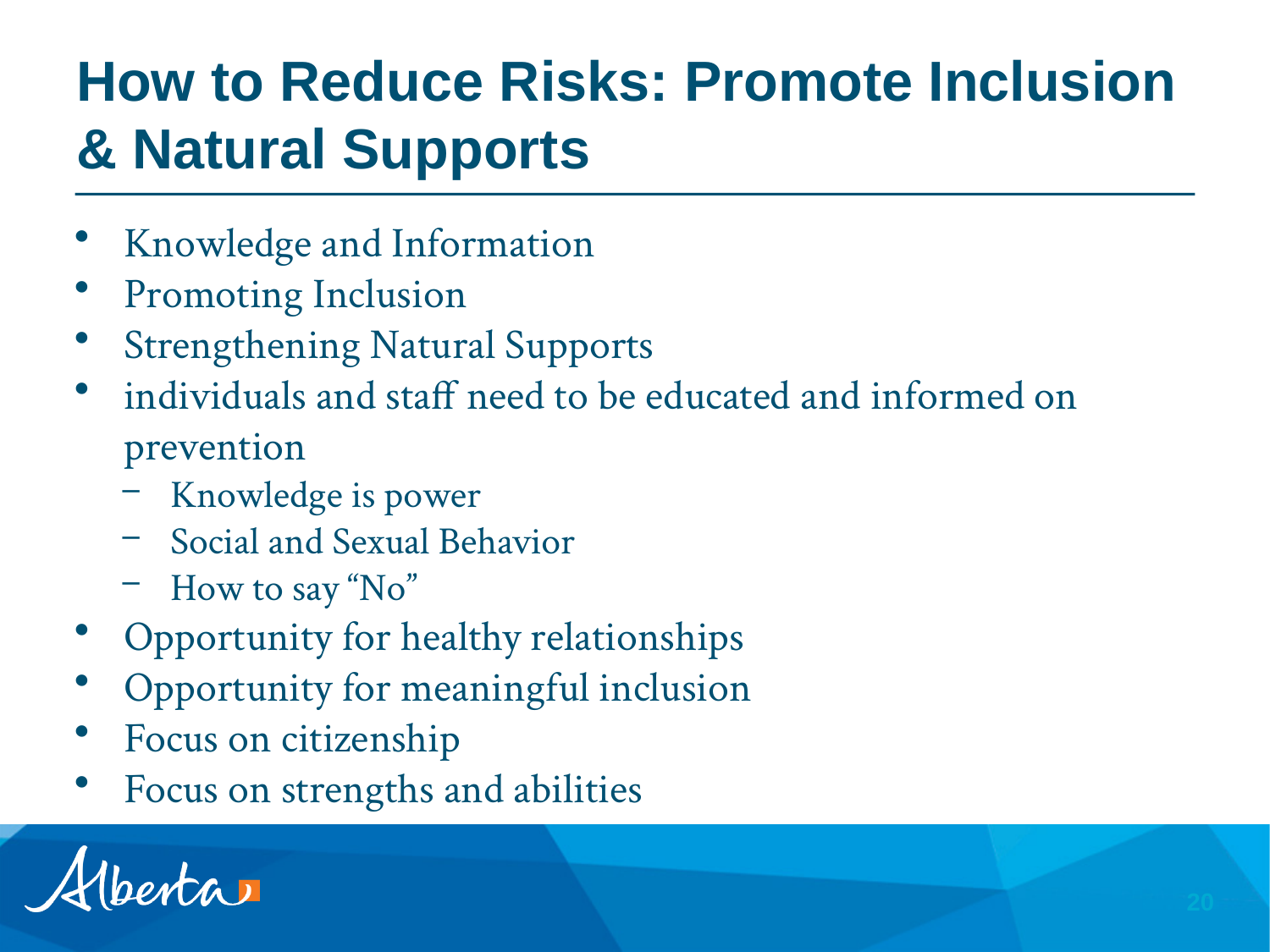

# How to Reduce Risks: Promote Inclusion & Natural Supports
Knowledge and Information
Promoting Inclusion
Strengthening Natural Supports
individuals and staff need to be educated and informed on prevention
Knowledge is power
Social and Sexual Behavior
How to say “No”
Opportunity for healthy relationships
Opportunity for meaningful inclusion
Focus on citizenship
Focus on strengths and abilities
20